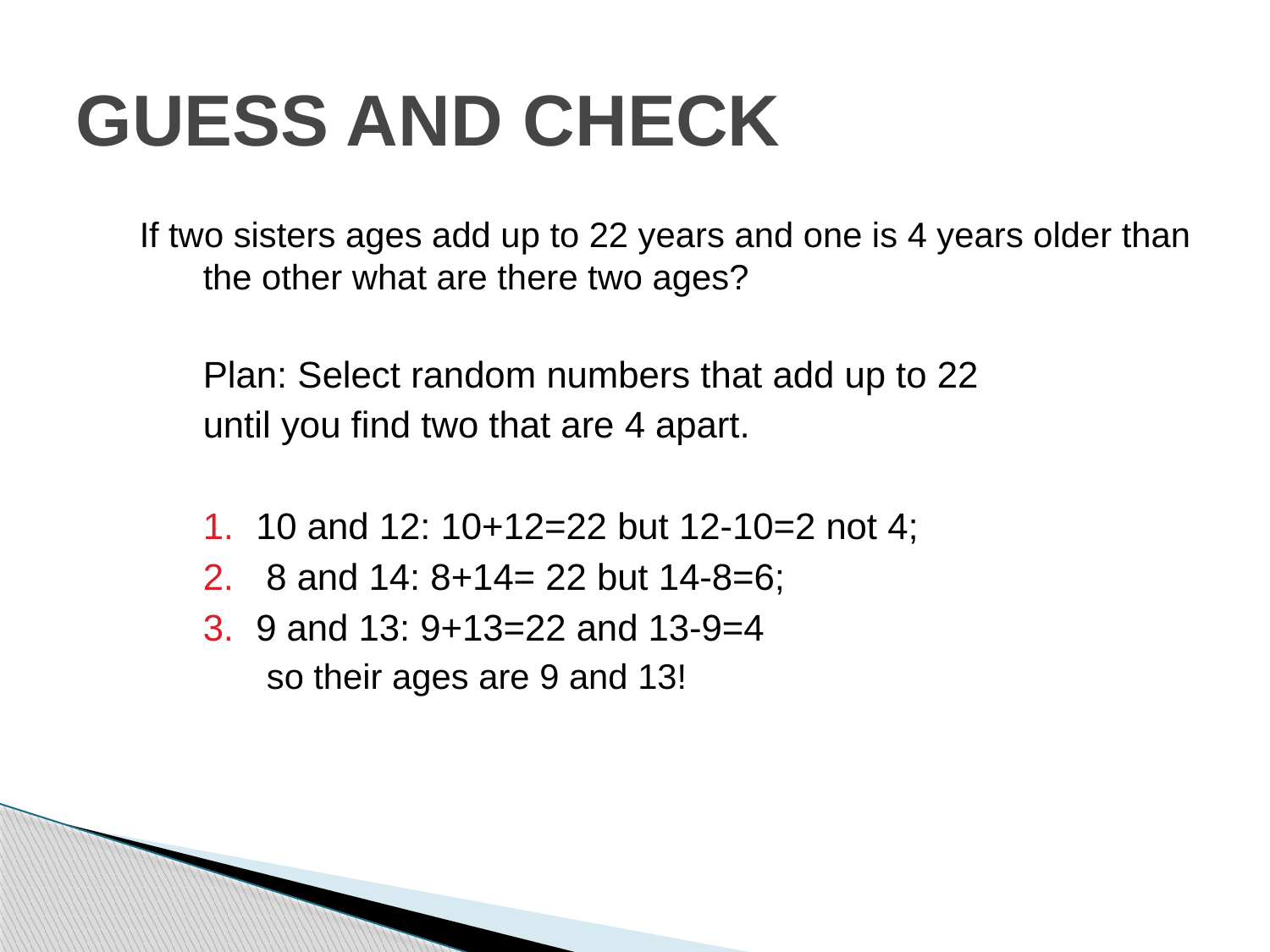

# GUESS AND CHECK
If two sisters ages add up to 22 years and one is 4 years older than the other what are there two ages?

Plan: Select random numbers that add up to 22
until you find two that are 4 apart.

10 and 12: 10+12=22 but 12-10=2 not 4;
 8 and 14: 8+14= 22 but 14-8=6;
9 and 13: 9+13=22 and 13-9=4
so their ages are 9 and 13!